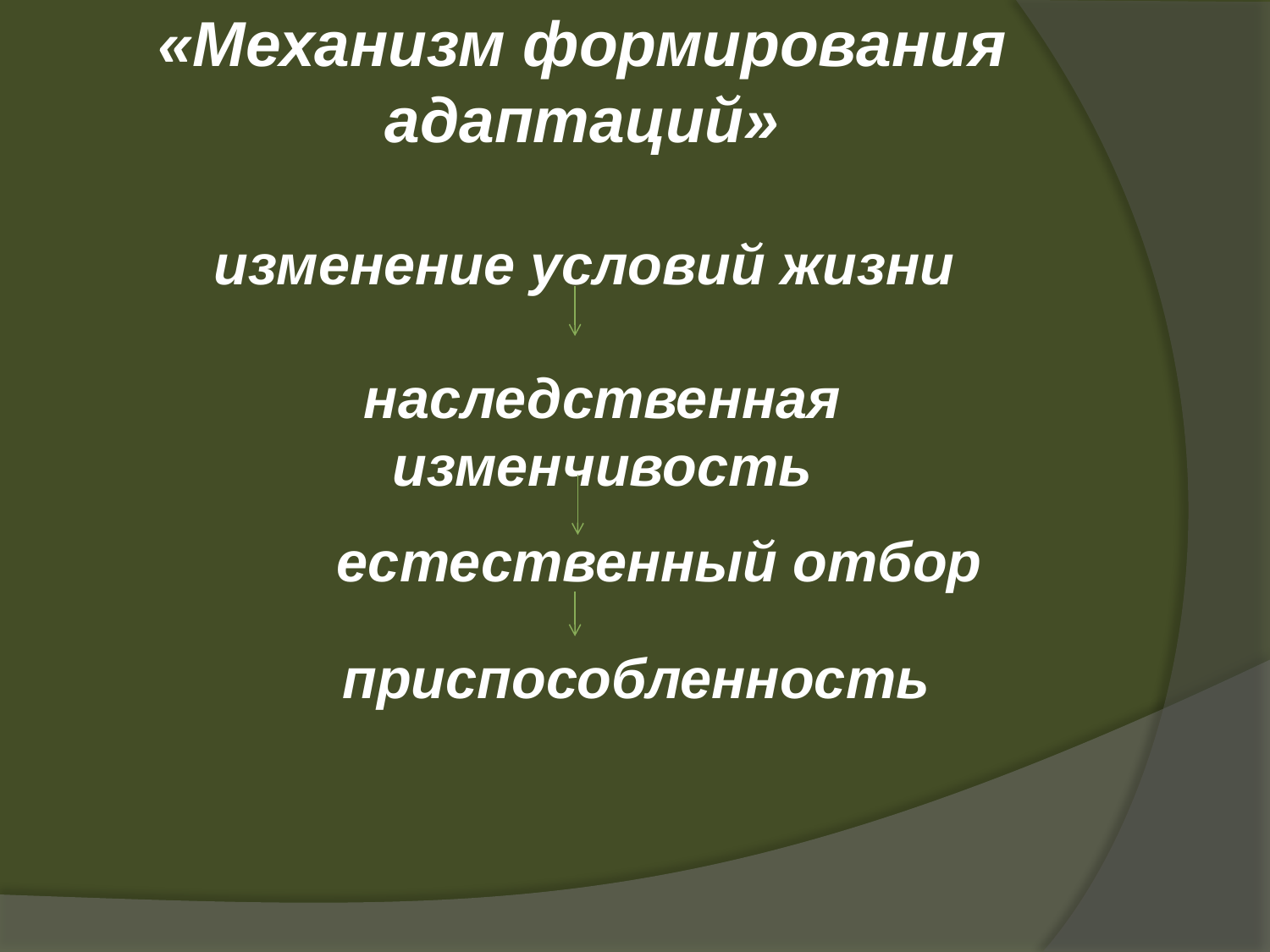

# «Механизм формирования адаптаций»
изменение условий жизни
наследственная изменчивость
естественный отбор
приспособленность